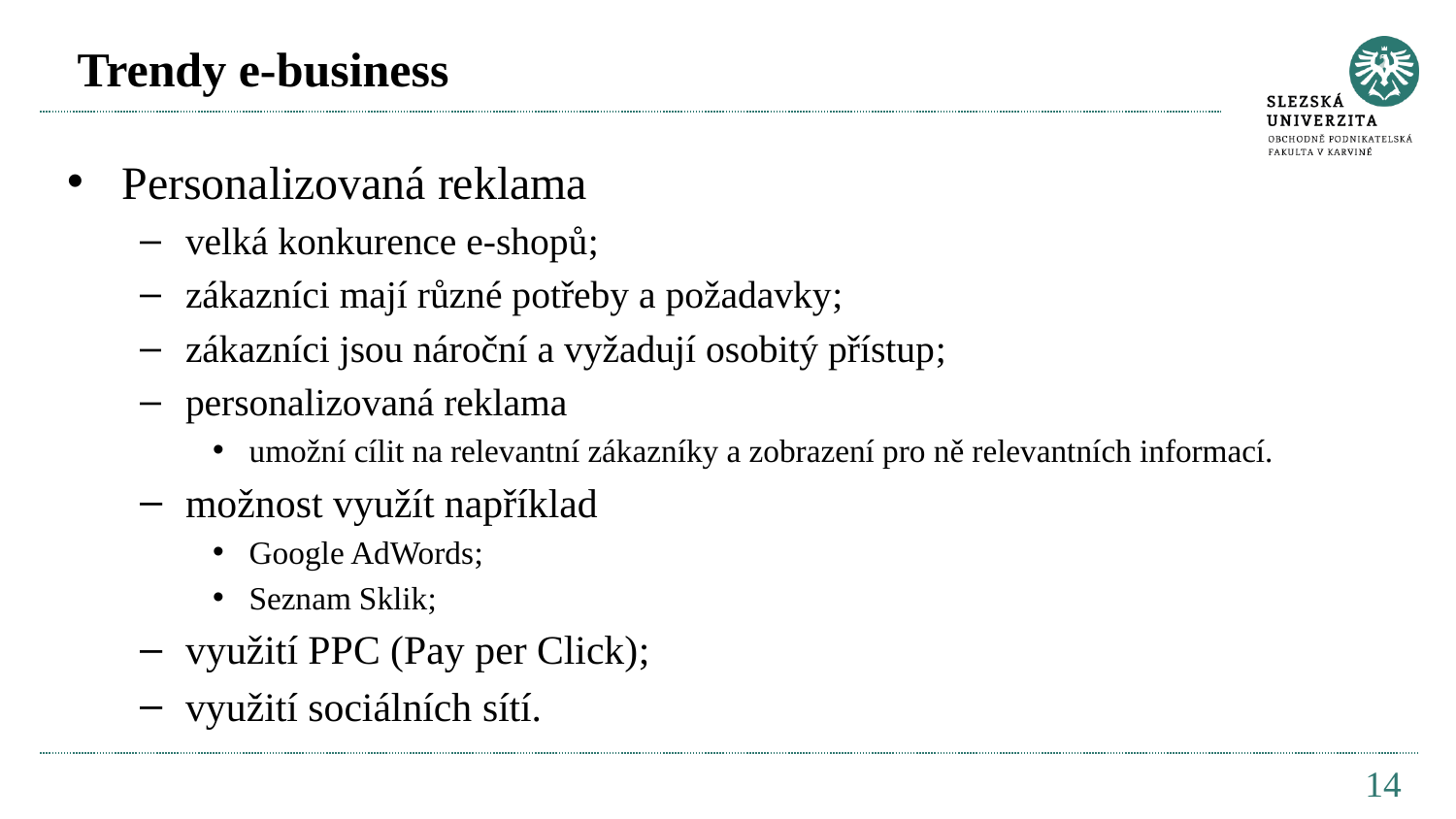

# Trendy e-business
Personalizovaná reklama
velká konkurence e-shopů;
zákazníci mají různé potřeby a požadavky;
zákazníci jsou nároční a vyžadují osobitý přístup;
personalizovaná reklama
umožní cílit na relevantní zákazníky a zobrazení pro ně relevantních informací.
možnost využít například
Google AdWords;
Seznam Sklik;
využití PPC (Pay per Click);
využití sociálních sítí.

14